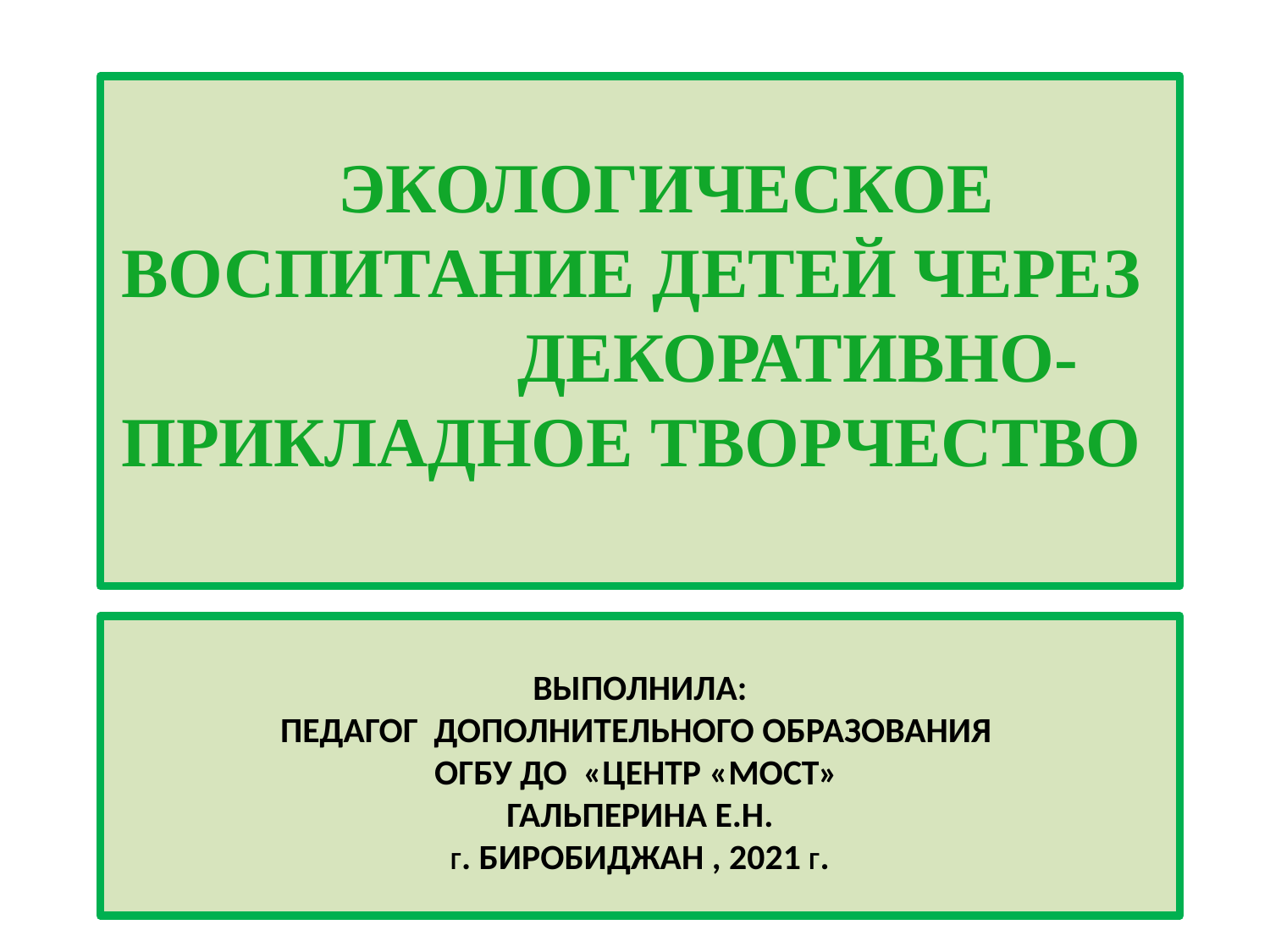

ЭКОЛОГИЧЕСКОЕ ВОСПИТАНИЕ ДЕТЕЙ ЧЕРЕЗ                    ДЕКОРАТИВНО-ПРИКЛАДНОЕ ТВОРЧЕСТВО

# Выполнила: Педагог  дополнительного образования ОГБУ ДО  «Центр «МОСТ» Гальперина Е.Н. г. БИРОБИДЖАН , 2021 г.